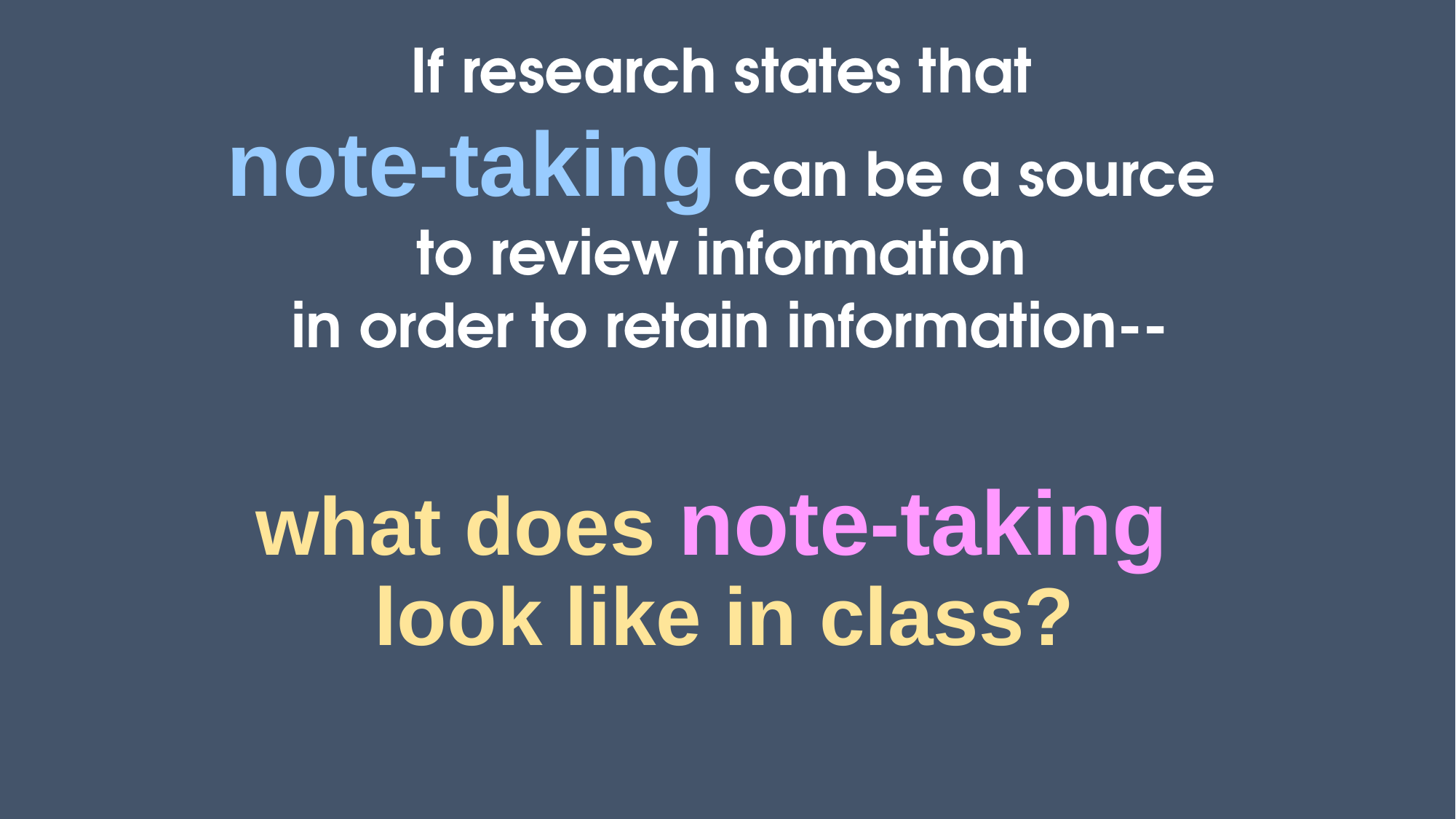

If research states that
note-taking can be a source
to review information
in order to retain information--
what does note-taking
look like in class?